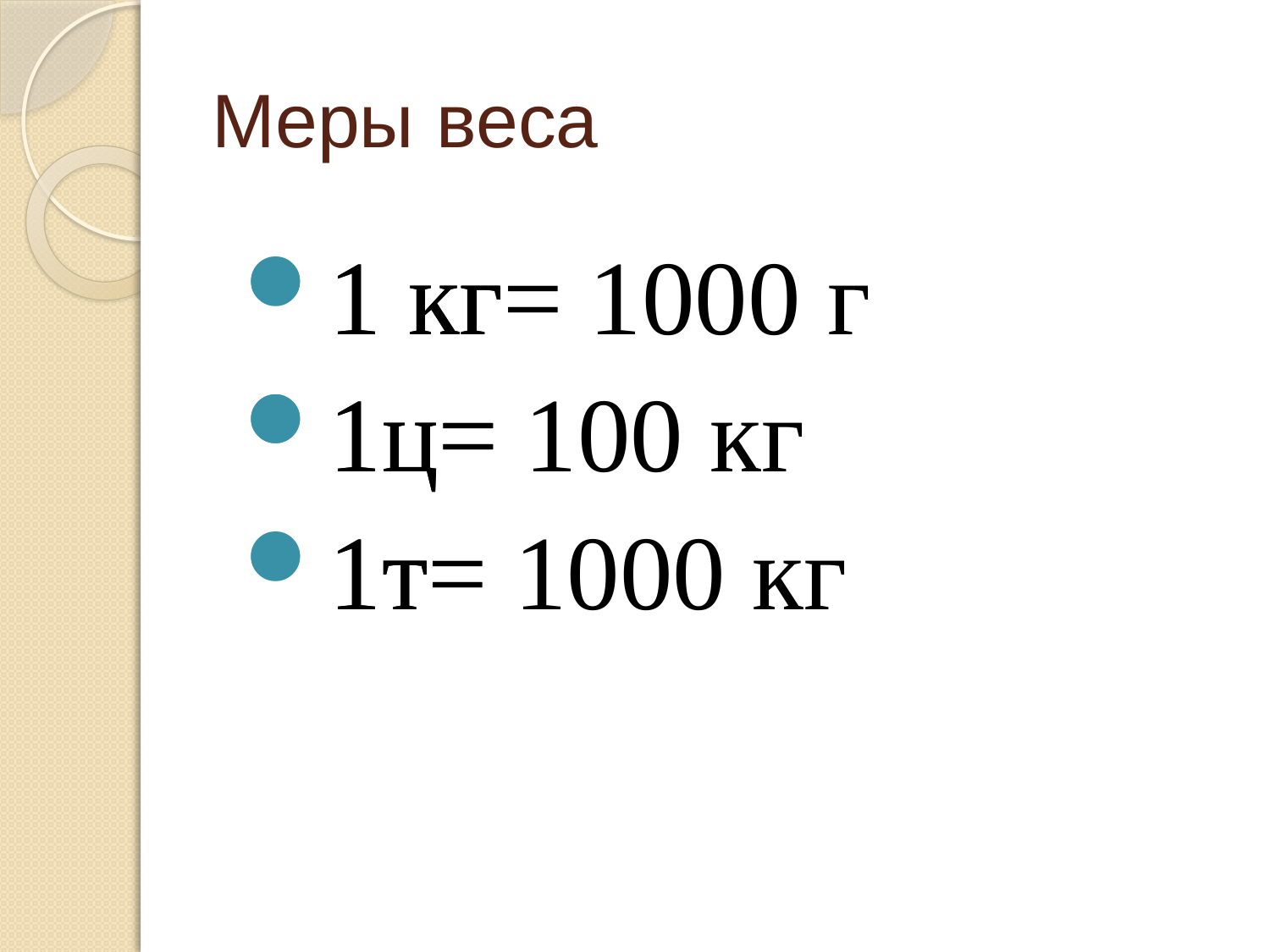

# Меры веса
1 кг=
1ц=
1т=
1 кг= 1000 г
1ц= 100 кг
1т= 1000 кг